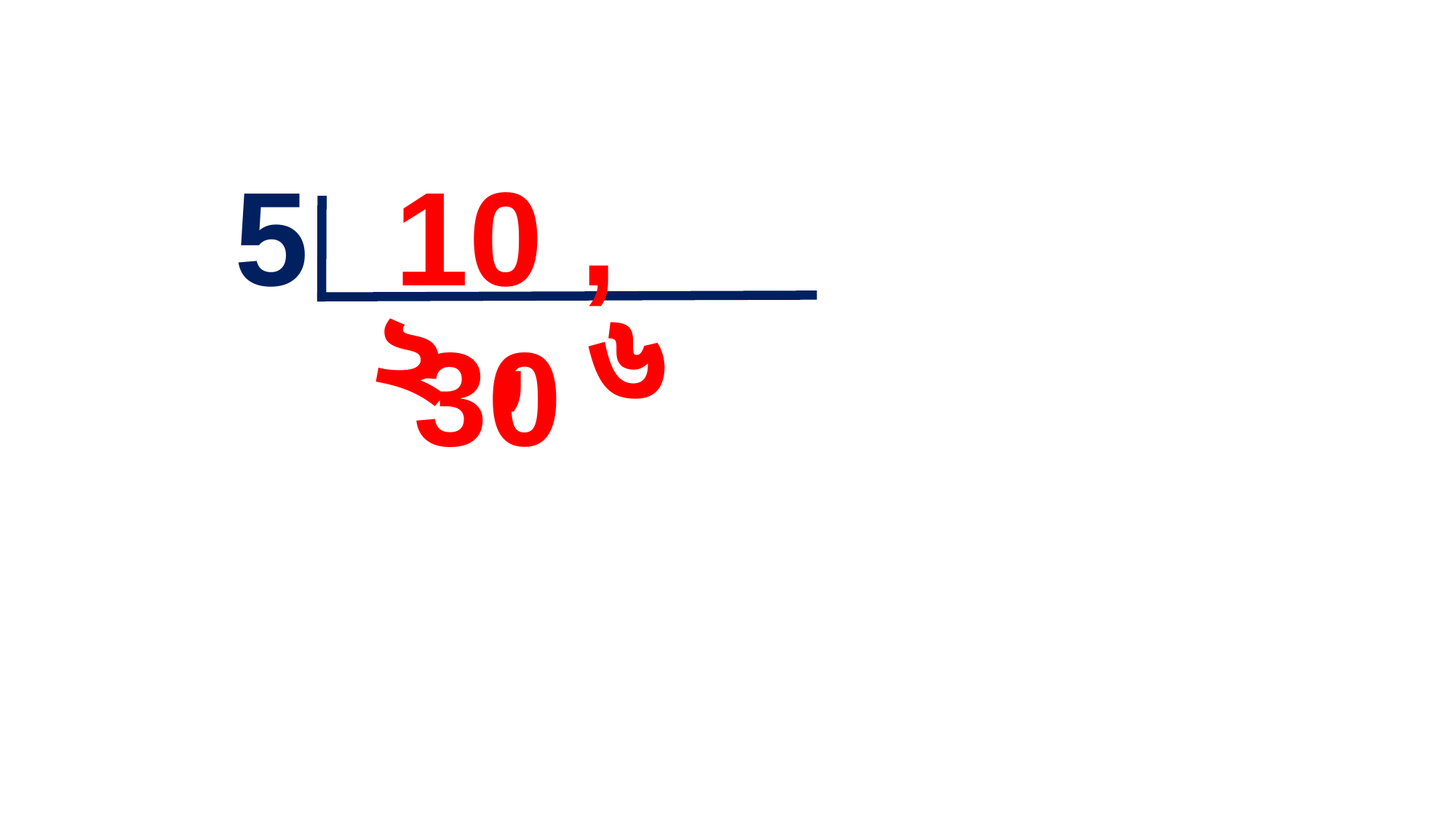

5
10 , 30
,
২
৬